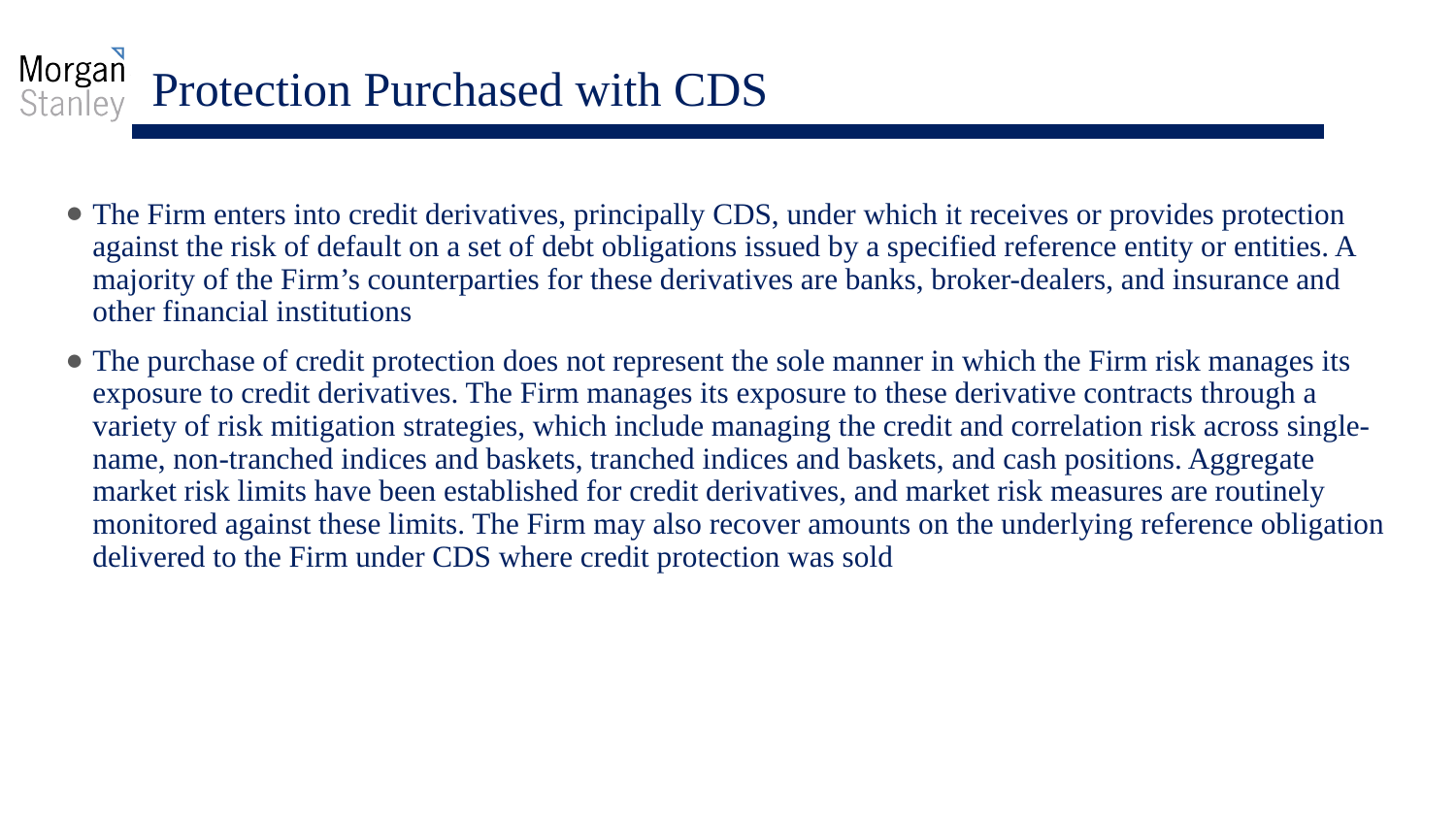

# Protection Purchased with CDS
The Firm enters into credit derivatives, principally CDS, under which it receives or provides protection against the risk of default on a set of debt obligations issued by a specified reference entity or entities. A majority of the Firm’s counterparties for these derivatives are banks, broker-dealers, and insurance and other financial institutions
The purchase of credit protection does not represent the sole manner in which the Firm risk manages its exposure to credit derivatives. The Firm manages its exposure to these derivative contracts through a variety of risk mitigation strategies, which include managing the credit and correlation risk across single-name, non-tranched indices and baskets, tranched indices and baskets, and cash positions. Aggregate market risk limits have been established for credit derivatives, and market risk measures are routinely monitored against these limits. The Firm may also recover amounts on the underlying reference obligation delivered to the Firm under CDS where credit protection was sold